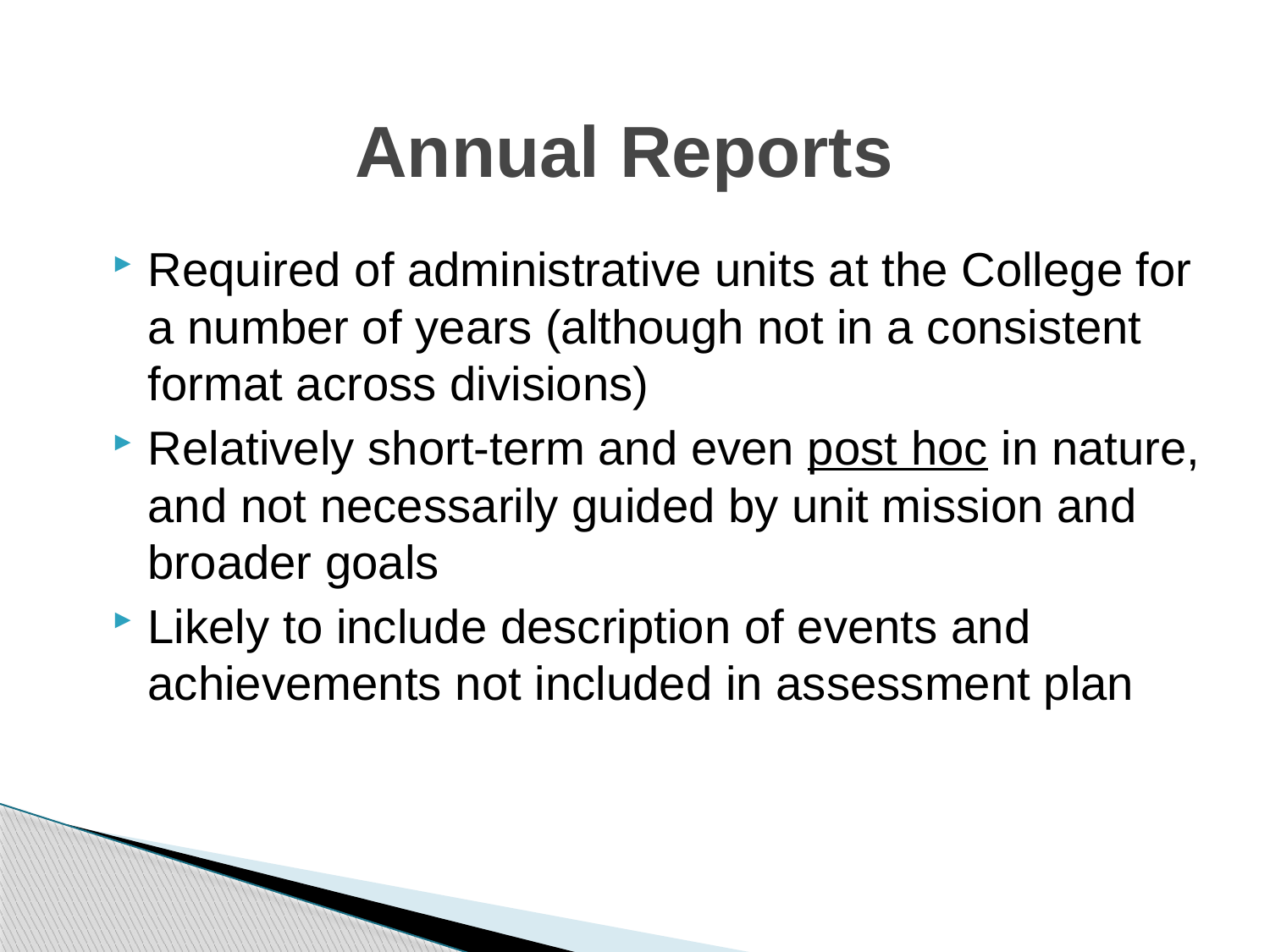

# Annual Reports
Required of administrative units at the College for a number of years (although not in a consistent format across divisions)
Relatively short-term and even post hoc in nature, and not necessarily guided by unit mission and broader goals
Likely to include description of events and achievements not included in assessment plan